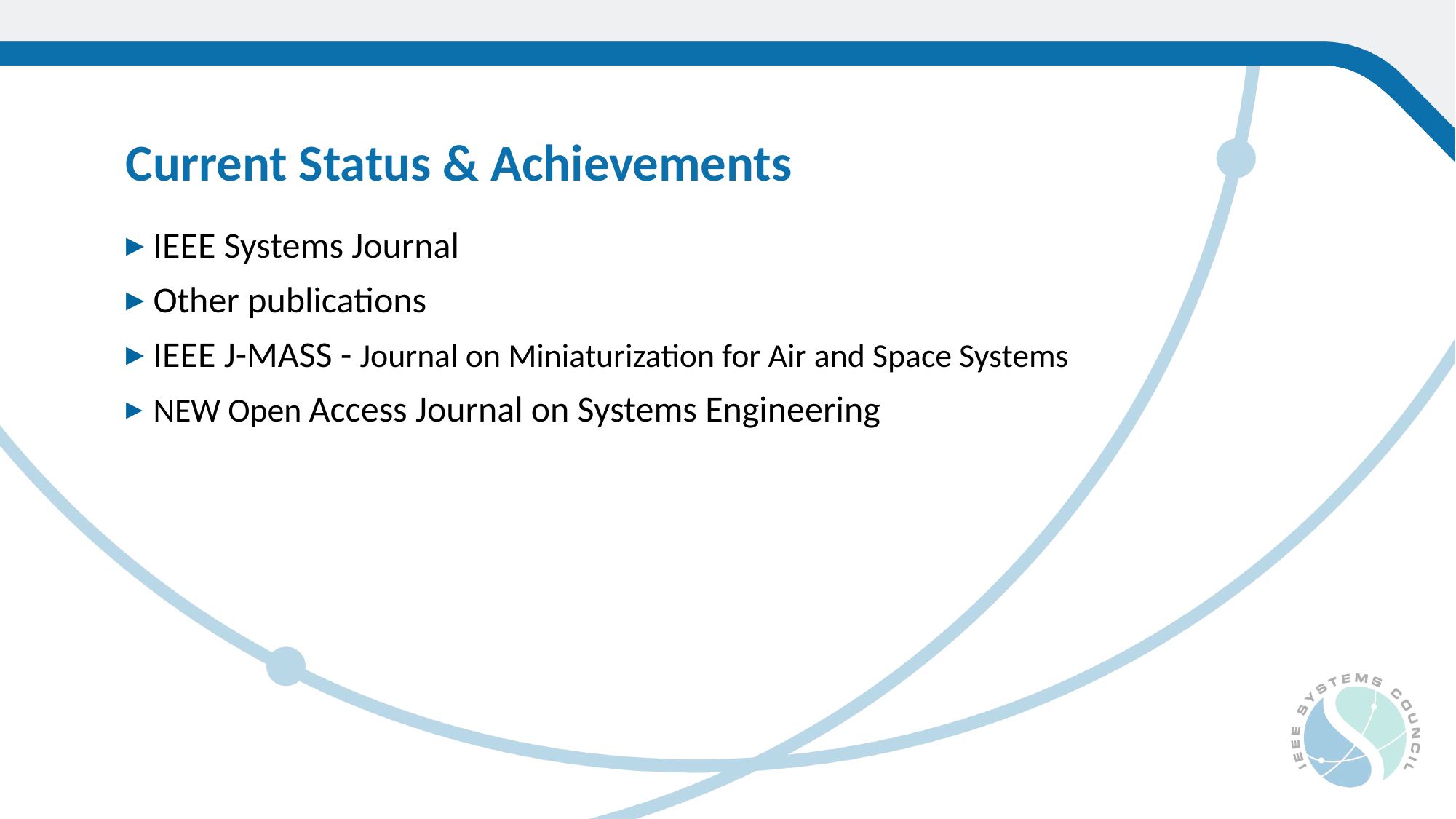

Current Status & Achievements
IEEE Systems Journal
Other publications
IEEE J-MASS - Journal on Miniaturization for Air and Space Systems
NEW Open Access Journal on Systems Engineering